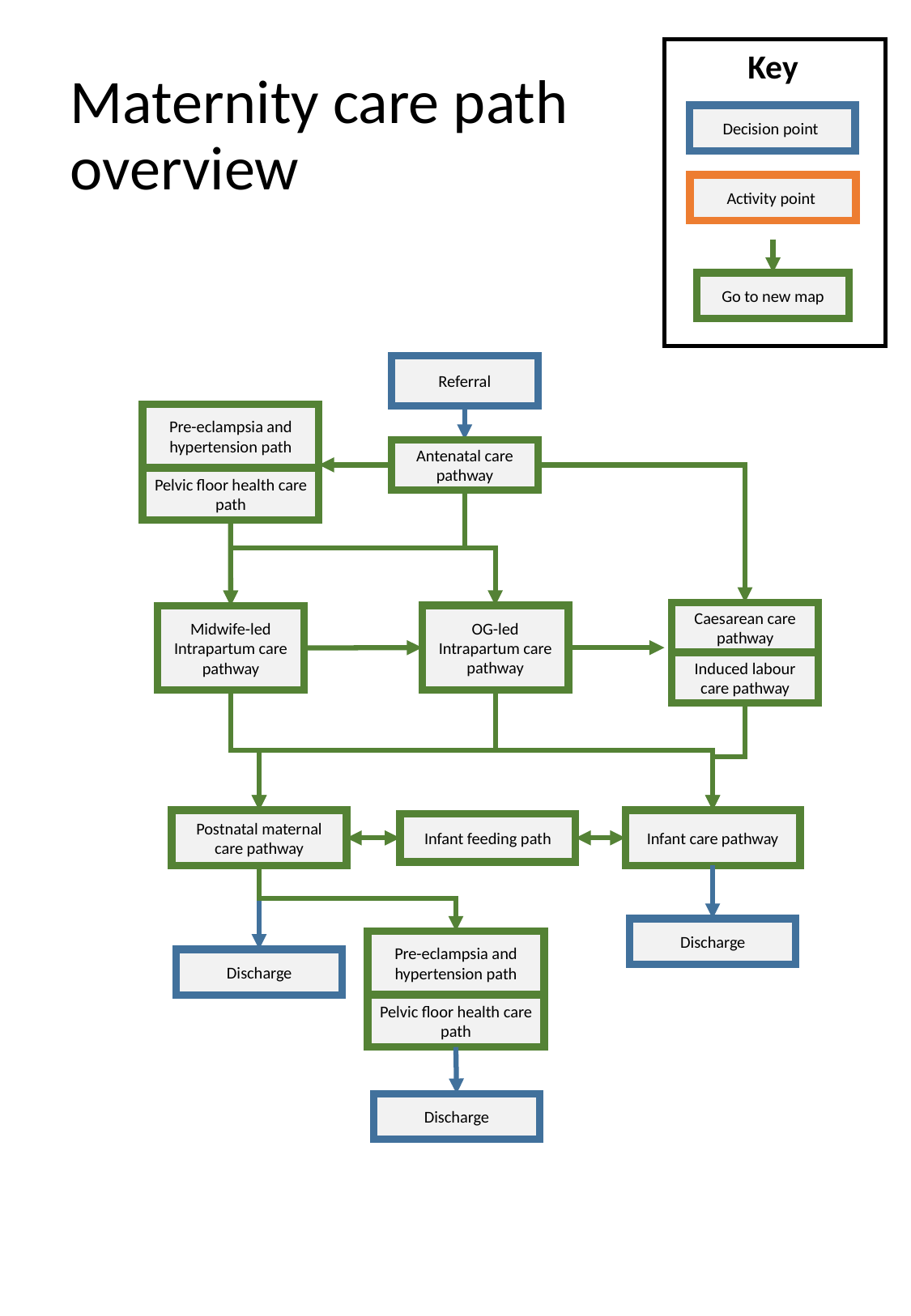

Key
Maternity care path
overview
Decision point
Activity point
Go to new map
Referral
Pre-eclampsia and hypertension path
Antenatal care pathway
Pelvic floor health care path
Caesarean care pathway
OG-led Intrapartum care pathway
Midwife-led Intrapartum care pathway
Induced labour care pathway
Infant care pathway
Postnatal maternal care pathway
Infant feeding path
Discharge
Pre-eclampsia and hypertension path
Discharge
Pelvic floor health care path
Discharge